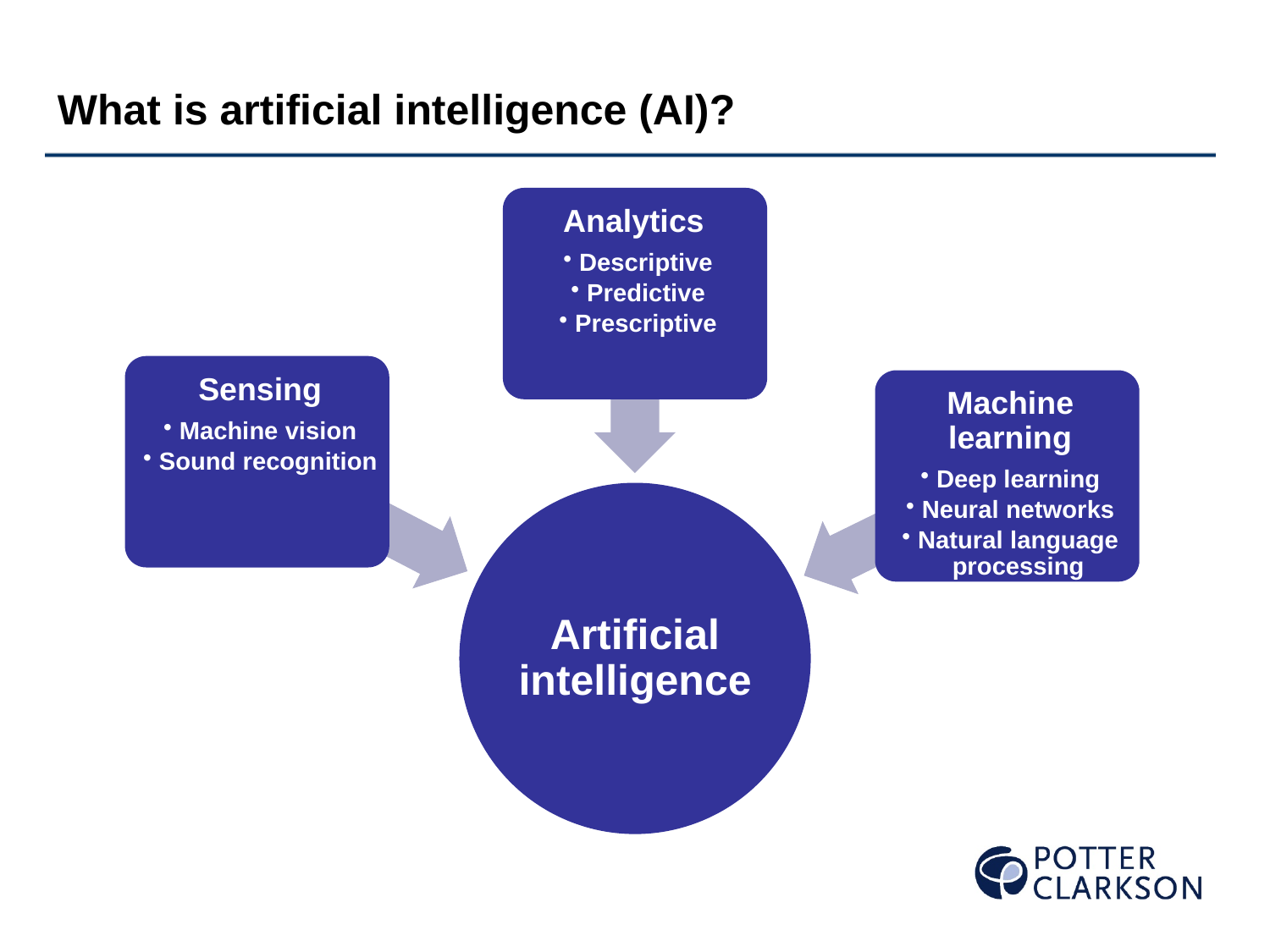

What is artificial intelligence (AI)?
Artificial intelligence
Sensing
Machine vision
Sound recognition
Analytics
Descriptive
Predictive
Prescriptive
Machine learning
Deep learning
Neural networks
Natural language processing